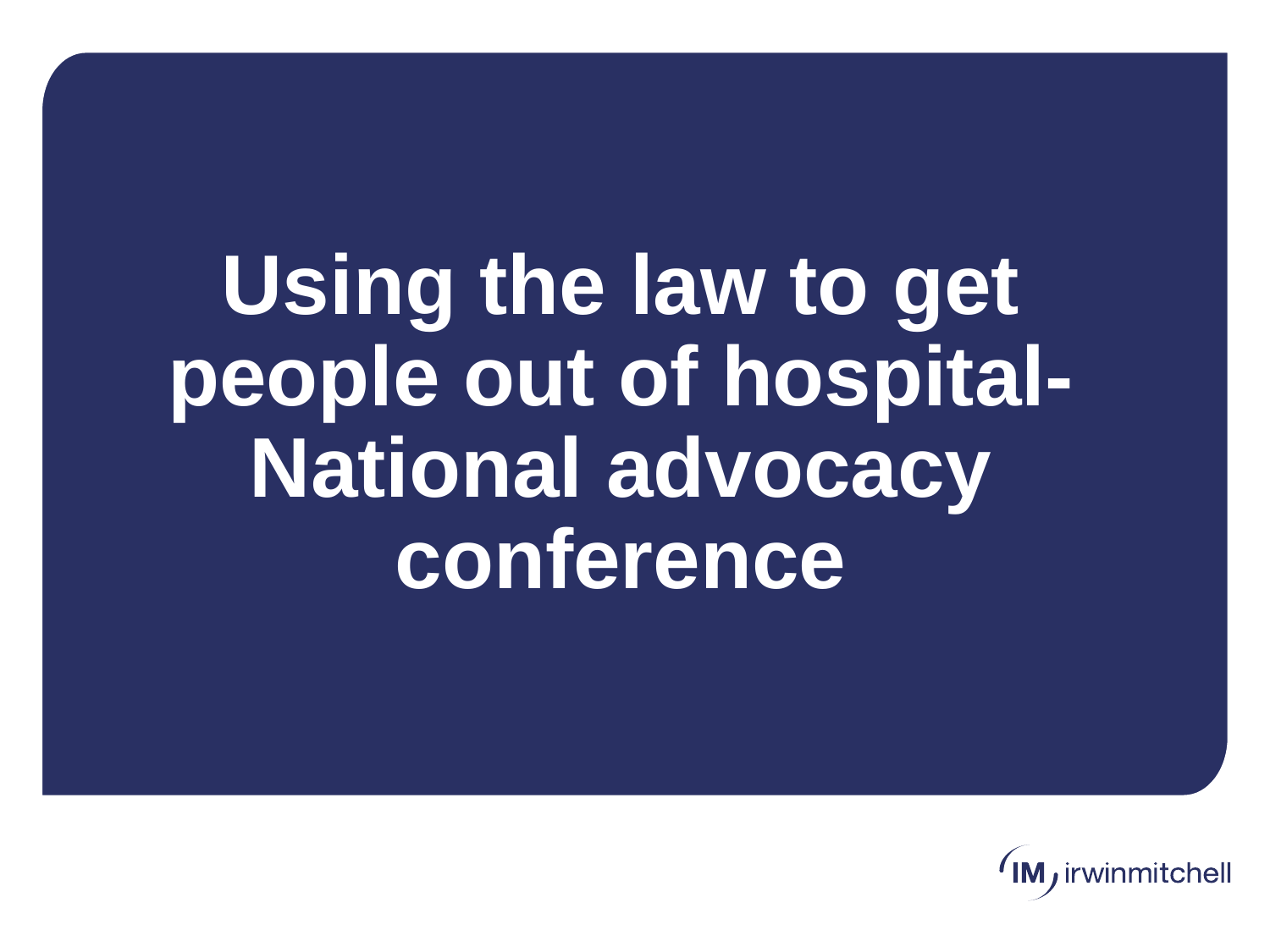

# Using the law to get people out of hospital- National advocacy conference